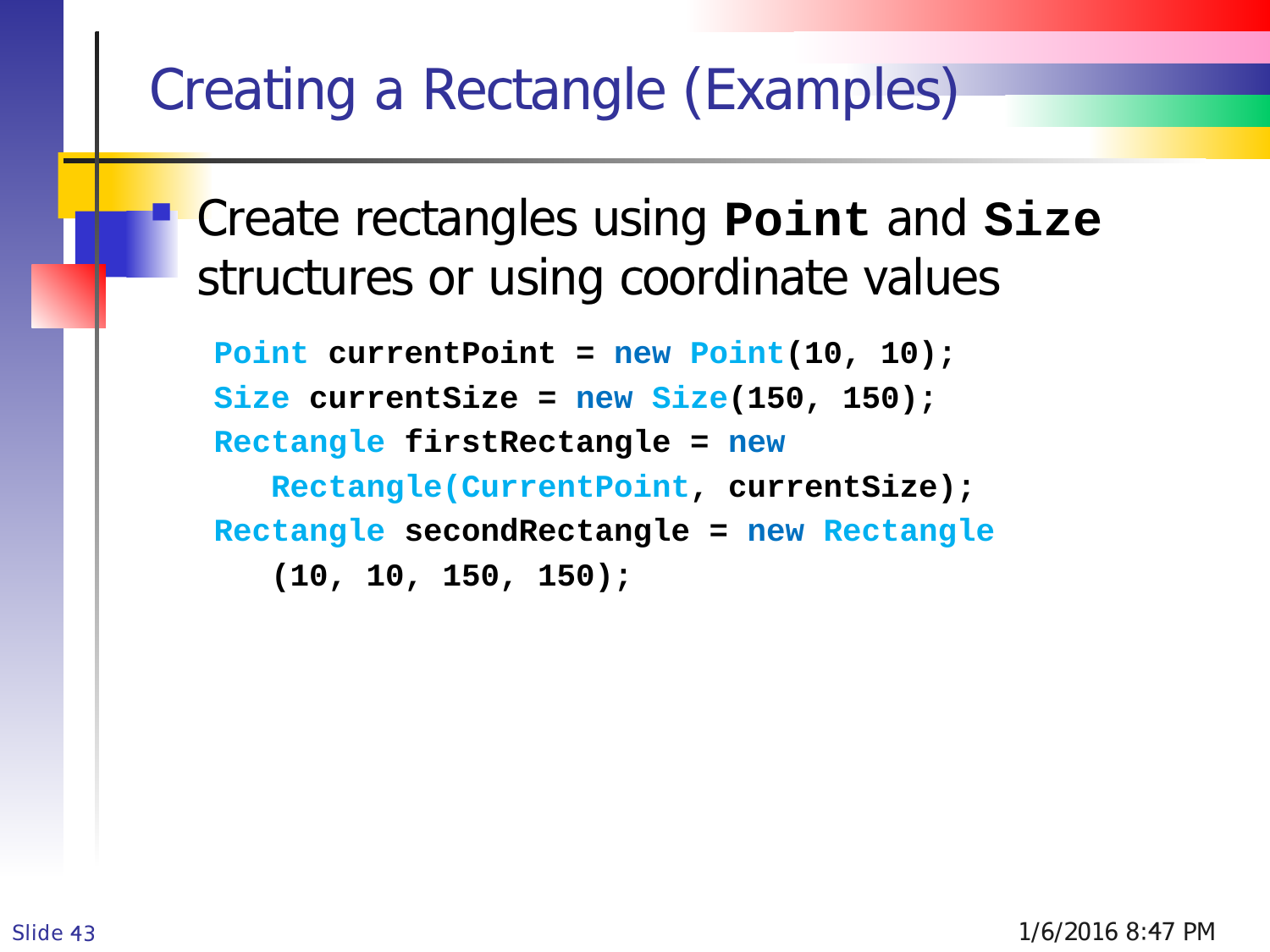

# Creating a Rectangle (Examples)
Create rectangles using Point and Size structures or using coordinate values
Point currentPoint = new Point(10, 10);
Size currentSize = new Size(150, 150);
Rectangle firstRectangle = new
   Rectangle(CurrentPoint, currentSize);
Rectangle secondRectangle = new Rectangle
   (10, 10, 150, 150);

1/6/2016 8:47 PM